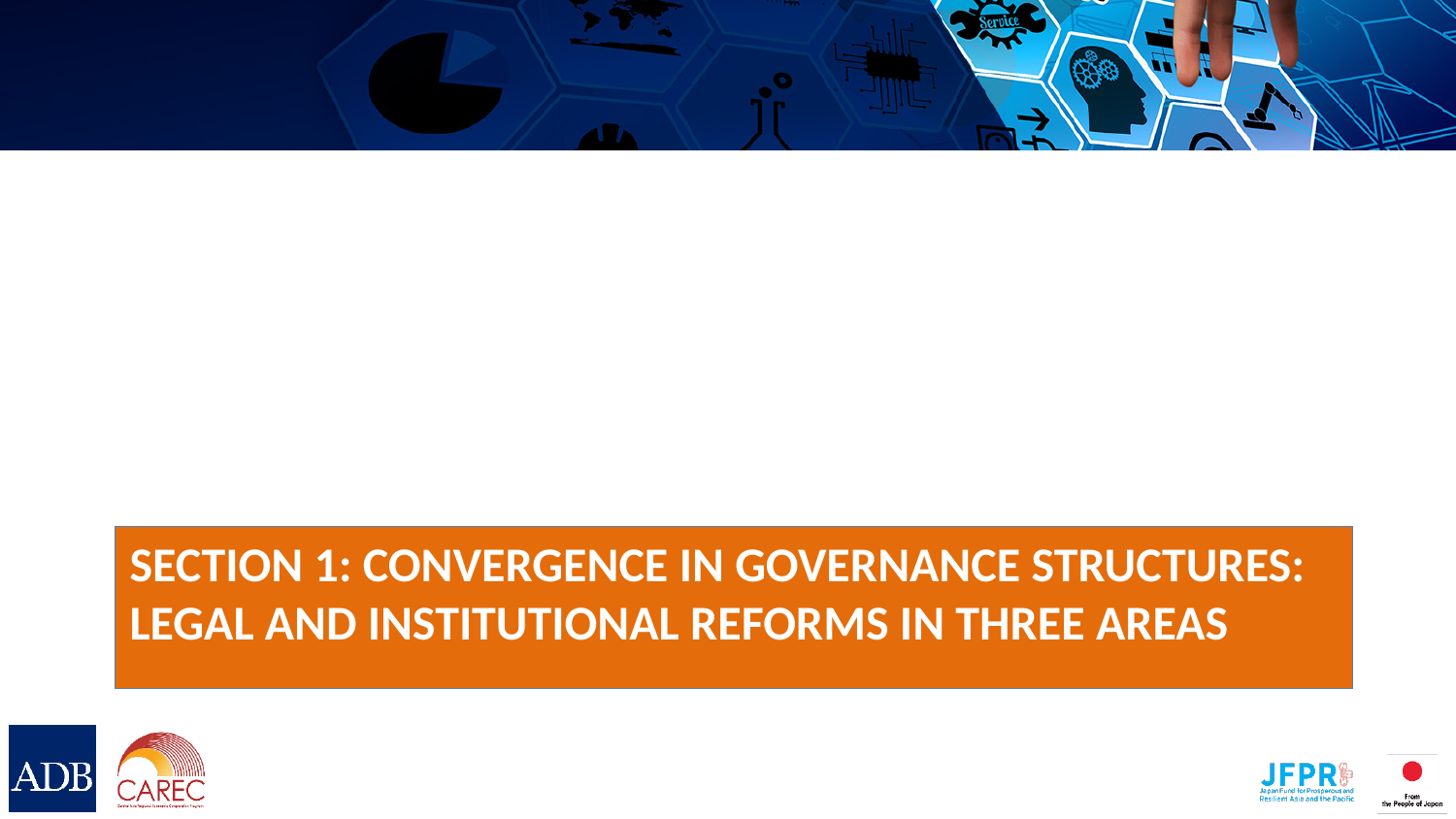

# Section 1: Convergence in governance structures: legal and institutional reforms in Three Areas